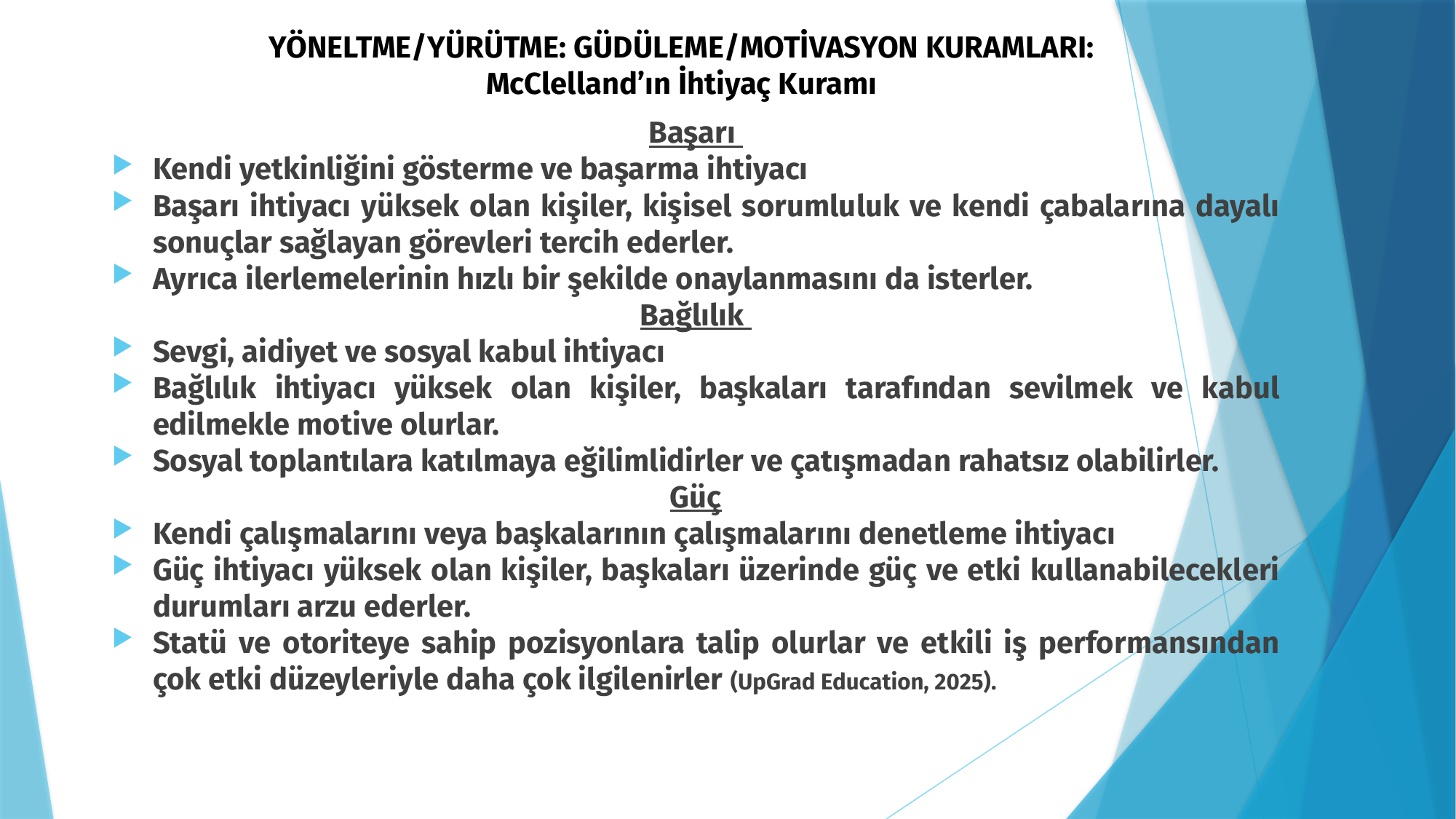

# YÖNELTME/YÜRÜTME: GÜDÜLEME/MOTİVASYON KURAMLARI: McClelland’ın İhtiyaç Kuramı
Başarı
Kendi yetkinliğini gösterme ve başarma ihtiyacı
Başarı ihtiyacı yüksek olan kişiler, kişisel sorumluluk ve kendi çabalarına dayalı sonuçlar sağlayan görevleri tercih ederler.
Ayrıca ilerlemelerinin hızlı bir şekilde onaylanmasını da isterler.
Bağlılık
Sevgi, aidiyet ve sosyal kabul ihtiyacı
Bağlılık ihtiyacı yüksek olan kişiler, başkaları tarafından sevilmek ve kabul edilmekle motive olurlar.
Sosyal toplantılara katılmaya eğilimlidirler ve çatışmadan rahatsız olabilirler.
Güç
Kendi çalışmalarını veya başkalarının çalışmalarını denetleme ihtiyacı
Güç ihtiyacı yüksek olan kişiler, başkaları üzerinde güç ve etki kullanabilecekleri durumları arzu ederler.
Statü ve otoriteye sahip pozisyonlara talip olurlar ve etkili iş performansından çok etki düzeyleriyle daha çok ilgilenirler (UpGrad Education, 2025).